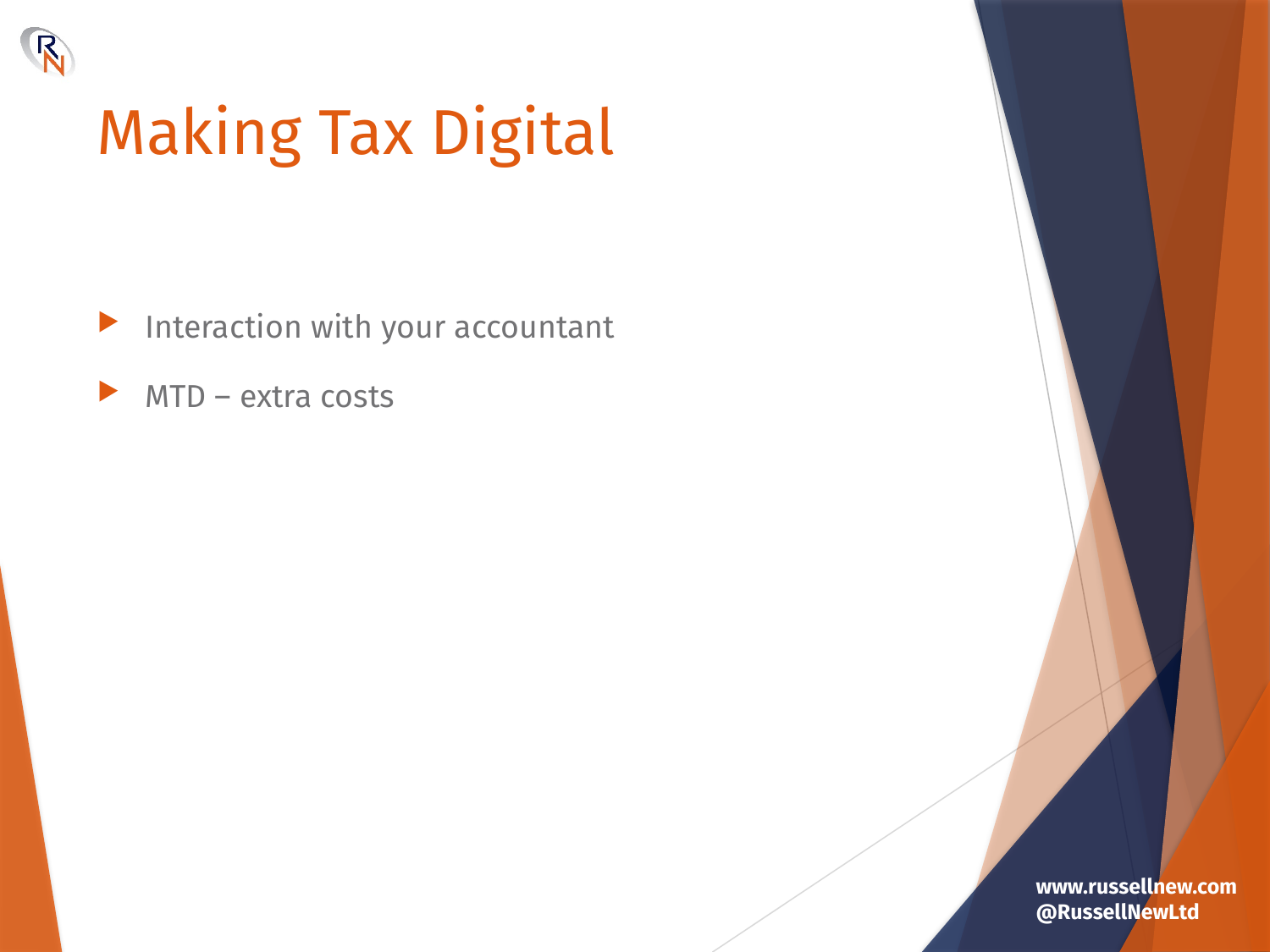

# Making Tax Digital
Interaction with your accountant
MTD – extra costs